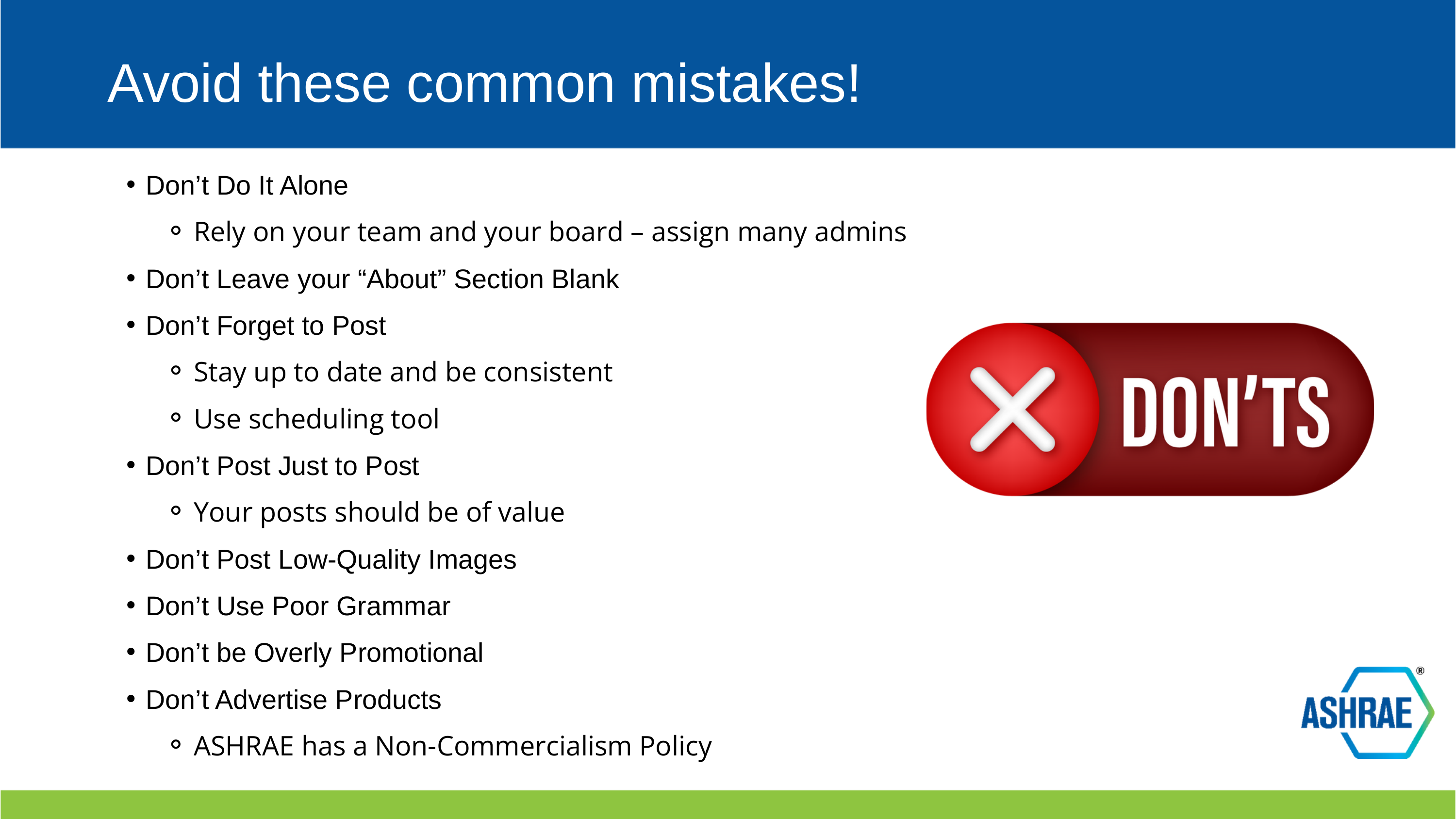

Avoid these common mistakes!
Don’t Do It Alone
Rely on your team and your board – assign many admins
Don’t Leave your “About” Section Blank
Don’t Forget to Post
Stay up to date and be consistent
Use scheduling tool
Don’t Post Just to Post
Your posts should be of value
Don’t Post Low-Quality Images
Don’t Use Poor Grammar
Don’t be Overly Promotional
Don’t Advertise Products
ASHRAE has a Non-Commercialism Policy